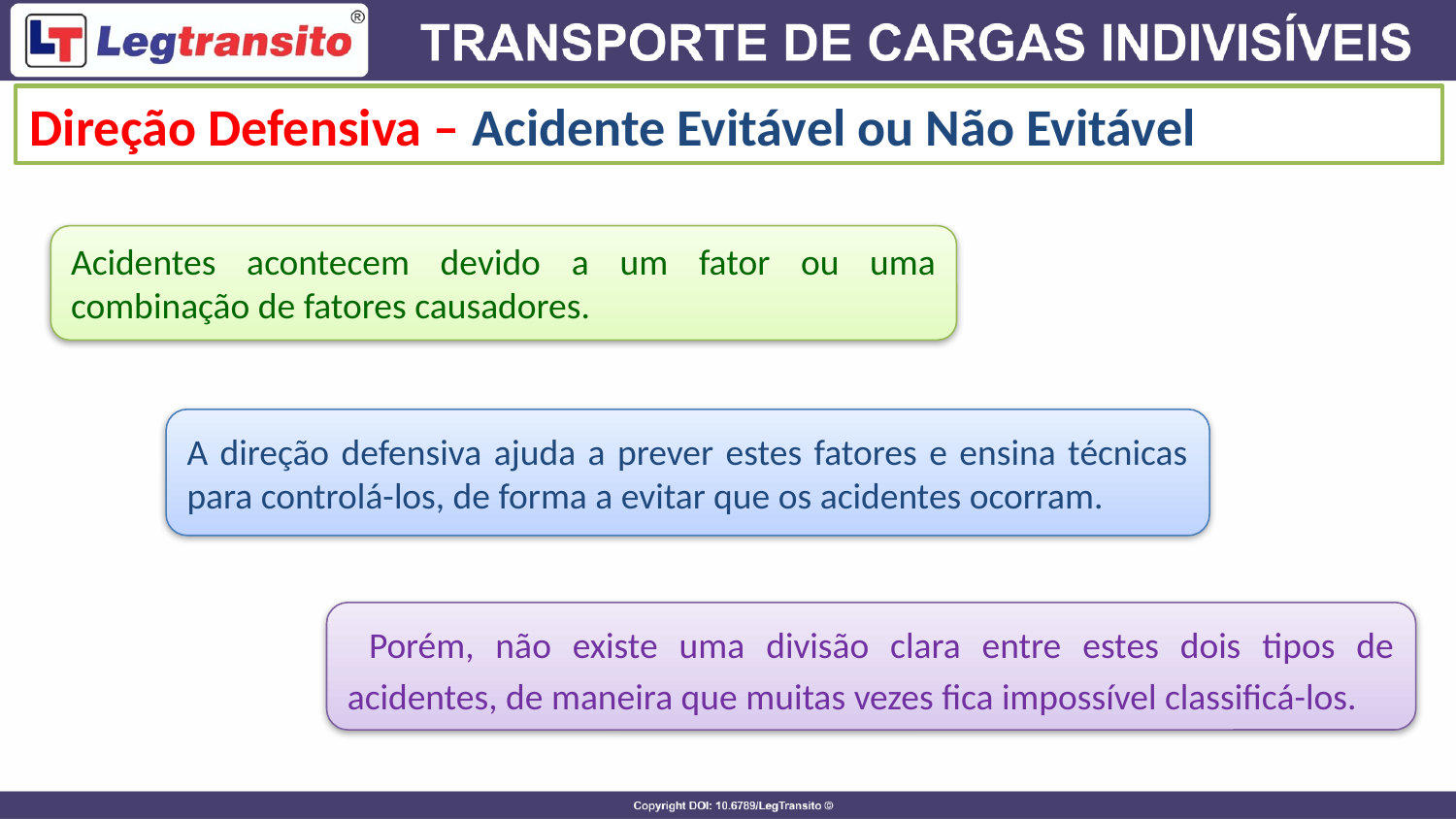

Direção Defensiva – Acidente Evitável ou Não Evitável
Acidentes acontecem devido a um fator ou uma combinação de fatores causadores.
A direção defensiva ajuda a prever estes fatores e ensina técnicas para controlá-los, de forma a evitar que os acidentes ocorram.
 Porém, não existe uma divisão clara entre estes dois tipos de acidentes, de maneira que muitas vezes fica impossível classificá-los.